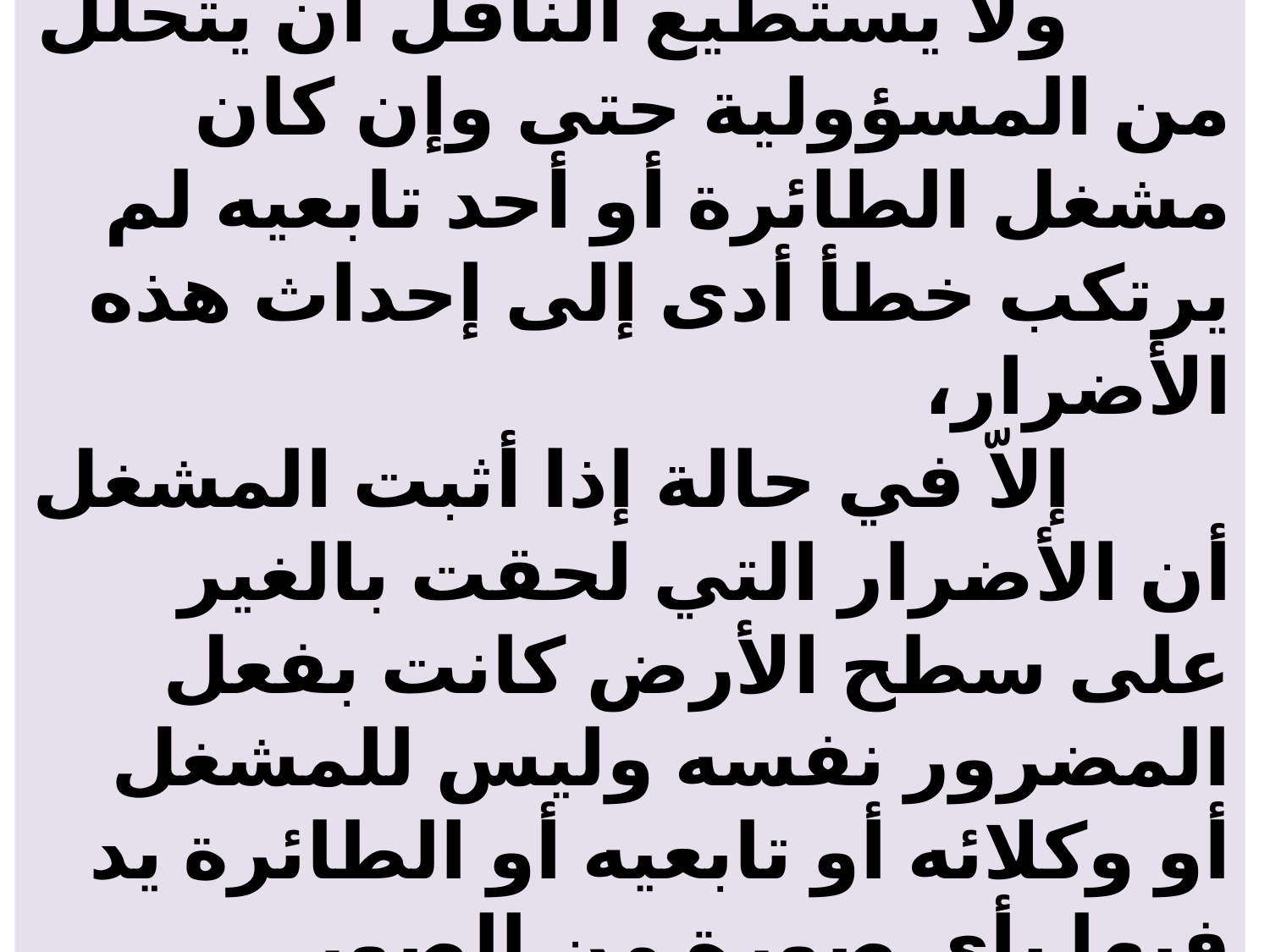

# ولا يستطيع الناقل أن يتحلل من المسؤولية حتى وإن كان مشغل الطائرة أو أحد تابعيه لم يرتكب خطأ أدى إلى إحداث هذه الأضرار، إلاّ في حالة إذا أثبت المشغل أن الأضرار التي لحقت بالغير على سطح الأرض كانت بفعل المضرور نفسه وليس للمشغل أو وكلائه أو تابعيه أو الطائرة يد فيها بأي صورة من الصور.